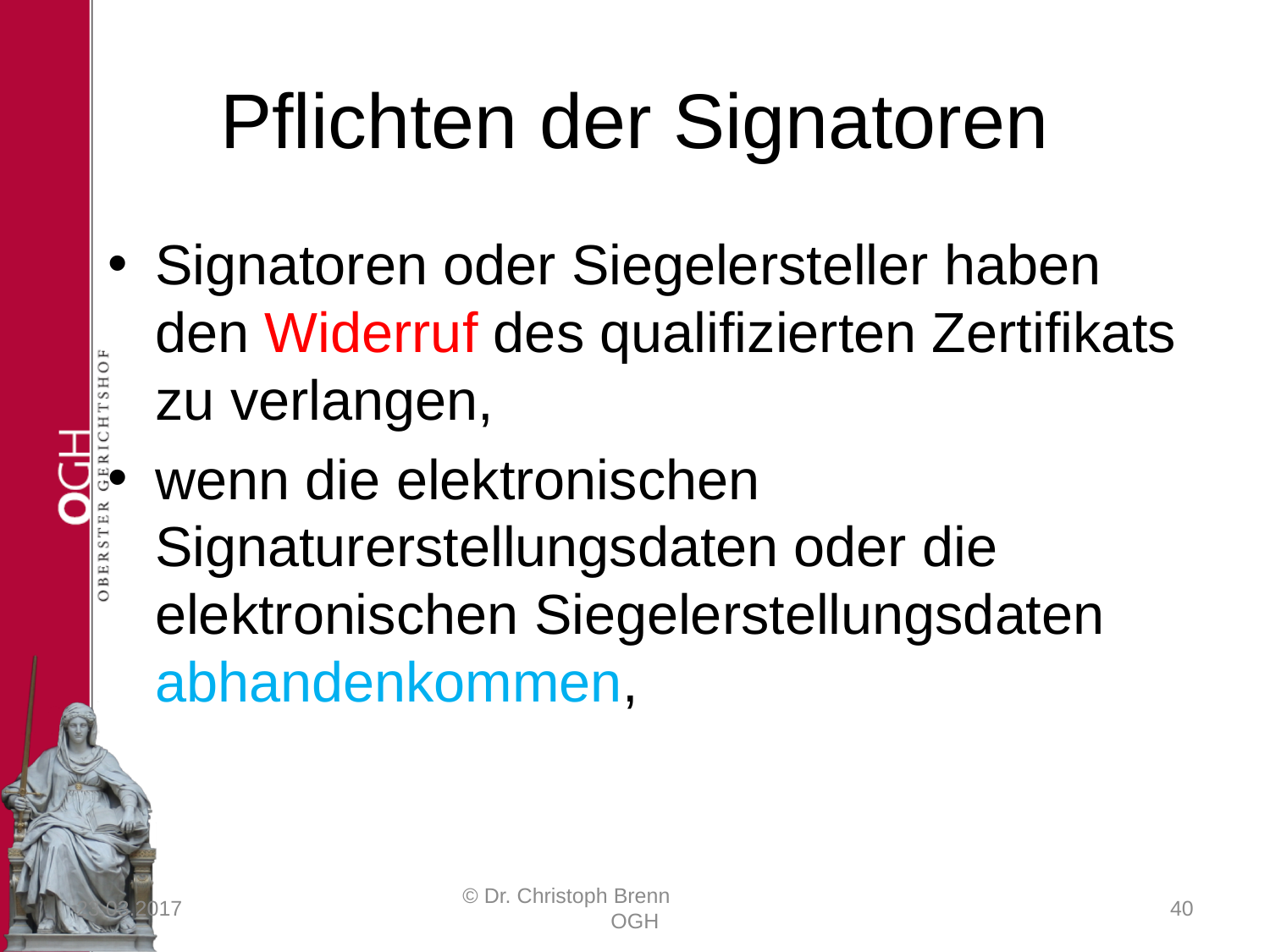

# Pflichten der Signatoren
Signatoren oder Siegelersteller haben den Widerruf des qualifizierten Zertifikats zu verlangen,
wenn die elektronischen Signaturerstellungsdaten oder die elektronischen Siegelerstellungsdaten abhandenkommen,
23.03.2017
© Dr. Christoph Brenn                        OGH
40